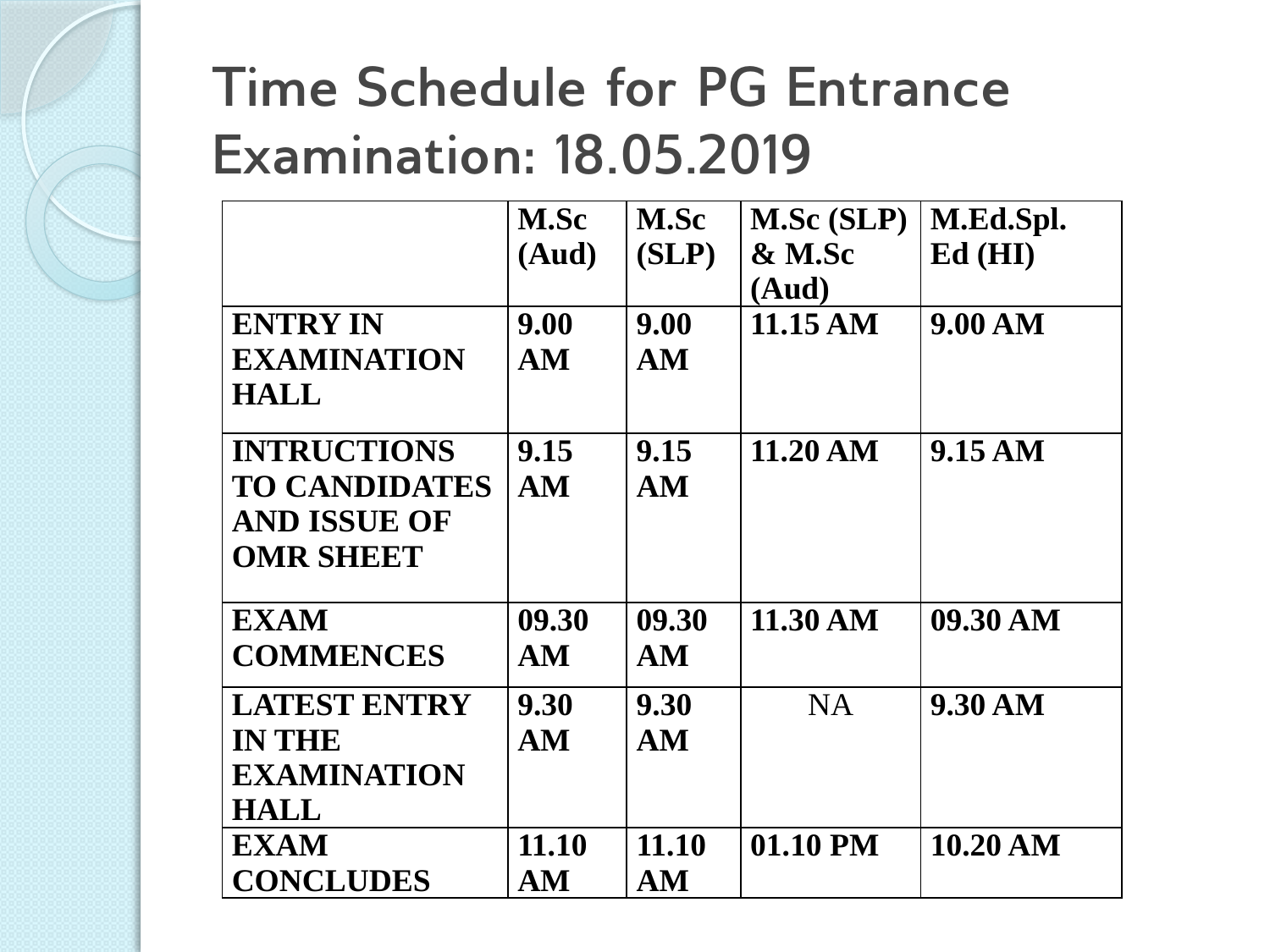

# Time Schedule for PG Entrance Examination: 18.05.2019
|  | M.Sc (Aud) | M.Sc (SLP) | M.Sc (SLP) & M.Sc (Aud) | M.Ed.Spl. Ed (HI) |
| --- | --- | --- | --- | --- |
| ENTRY IN EXAMINATION HALL | 9.00 AM | 9.00 AM | 11.15 AM | 9.00 AM |
| INTRUCTIONS TO CANDIDATES AND ISSUE OF OMR SHEET | 9.15 AM | 9.15 AM | 11.20 AM | 9.15 AM |
| EXAM COMMENCES | 09.30 AM | 09.30 AM | 11.30 AM | 09.30 AM |
| LATEST ENTRY IN THE EXAMINATION HALL | 9.30 AM | 9.30 AM | NA | 9.30 AM |
| EXAM CONCLUDES | 11.10 AM | 11.10 AM | 01.10 PM | 10.20 AM |